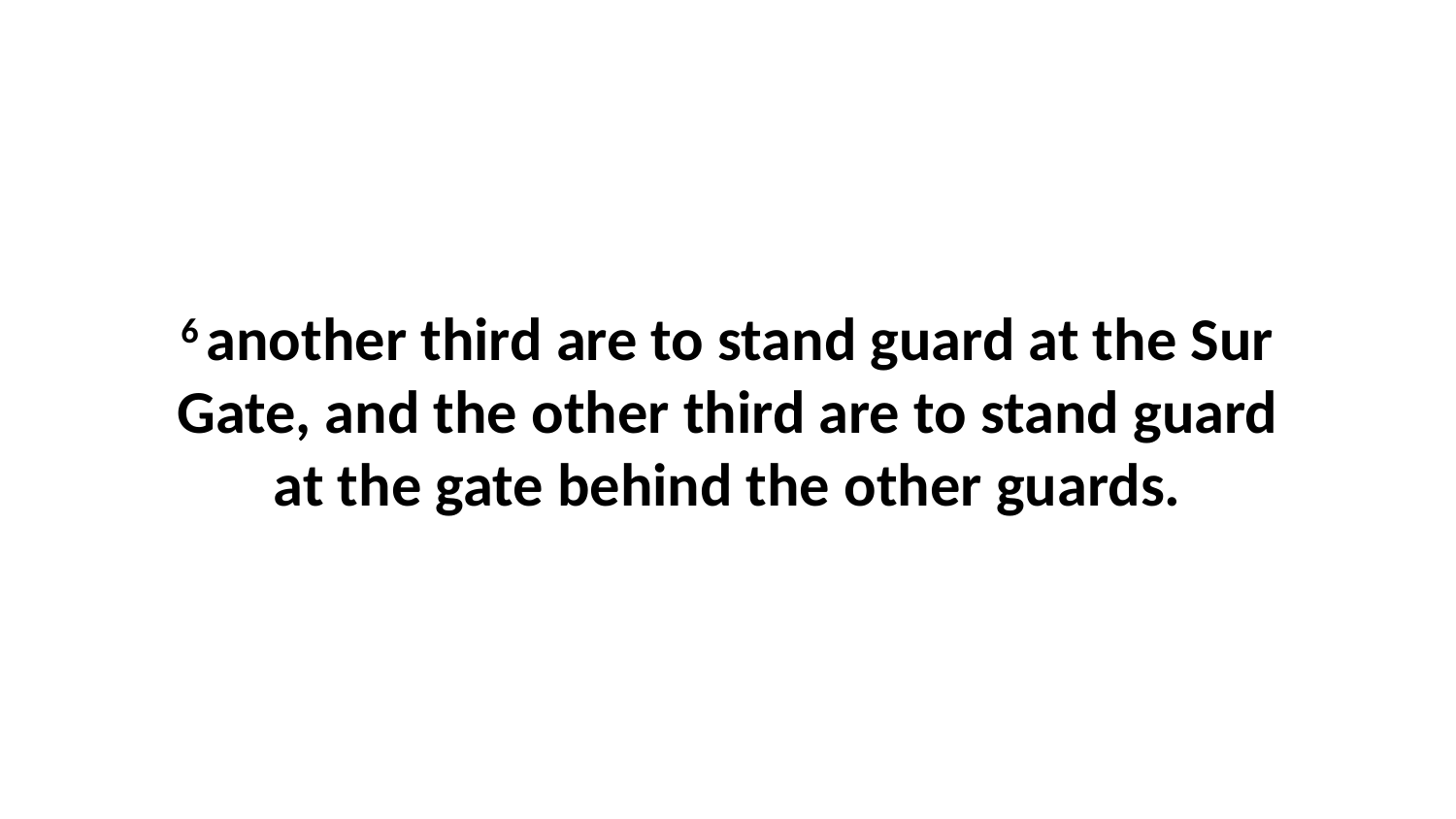

6 another third are to stand guard at the Sur Gate, and the other third are to stand guard at the gate behind the other guards.